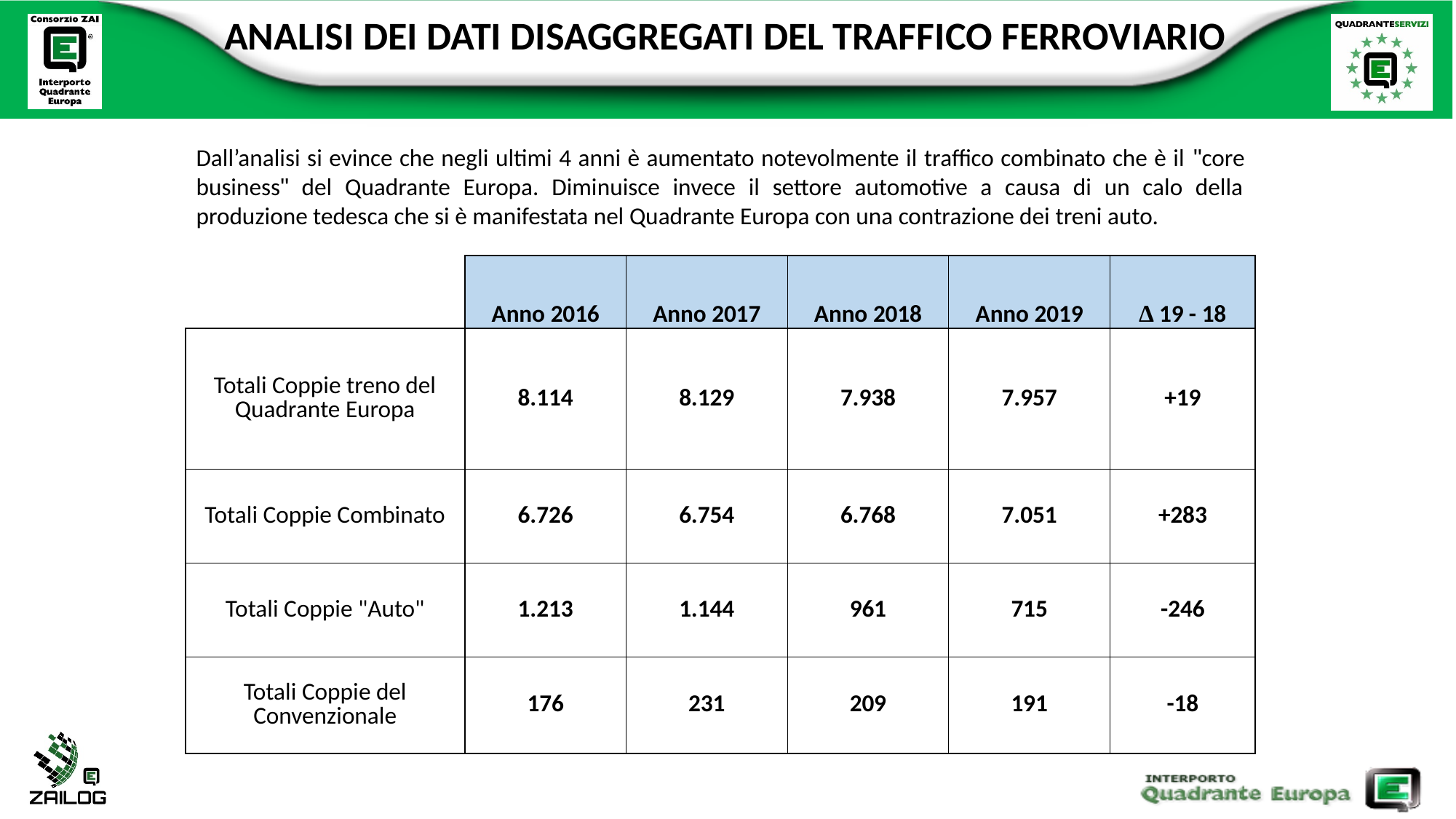

ANALISI DEI DATI DISAGGREGATI DEL TRAFFICO FERROVIARIO
Dall’analisi si evince che negli ultimi 4 anni è aumentato notevolmente il traffico combinato che è il "core business" del Quadrante Europa. Diminuisce invece il settore automotive a causa di un calo della produzione tedesca che si è manifestata nel Quadrante Europa con una contrazione dei treni auto.
|  | Anno 2016 | Anno 2017 | Anno 2018 | Anno 2019 | ∆ 19 - 18 |
| --- | --- | --- | --- | --- | --- |
| Totali Coppie treno del Quadrante Europa | 8.114 | 8.129 | 7.938 | 7.957 | +19 |
| Totali Coppie Combinato | 6.726 | 6.754 | 6.768 | 7.051 | +283 |
| Totali Coppie "Auto" | 1.213 | 1.144 | 961 | 715 | -246 |
| Totali Coppie del Convenzionale | 176 | 231 | 209 | 191 | -18 |